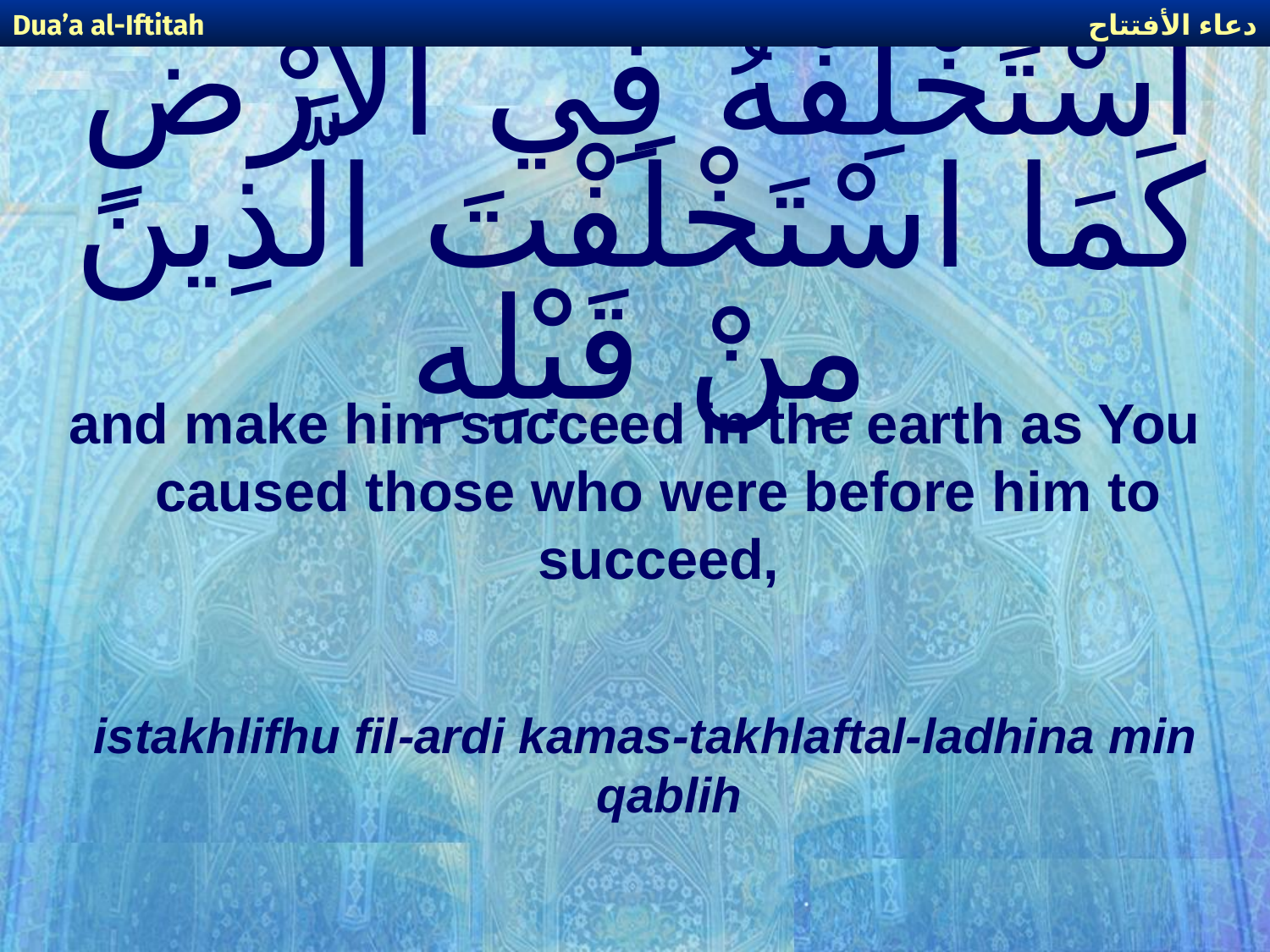

دعاء الأفتتاح
Dua’a al-Iftitah
# اسْتَخْلِفْهُ فِي الأَرْضِ كَمَا اسْتَخْلَفْتَ الَّذِينَ مِنْ قَبْلِهِ
and make him succeed in the earth as You caused those who were before him to succeed,
istakhlifhu fil-ardi kamas-takhlaftal-ladhina min qablih